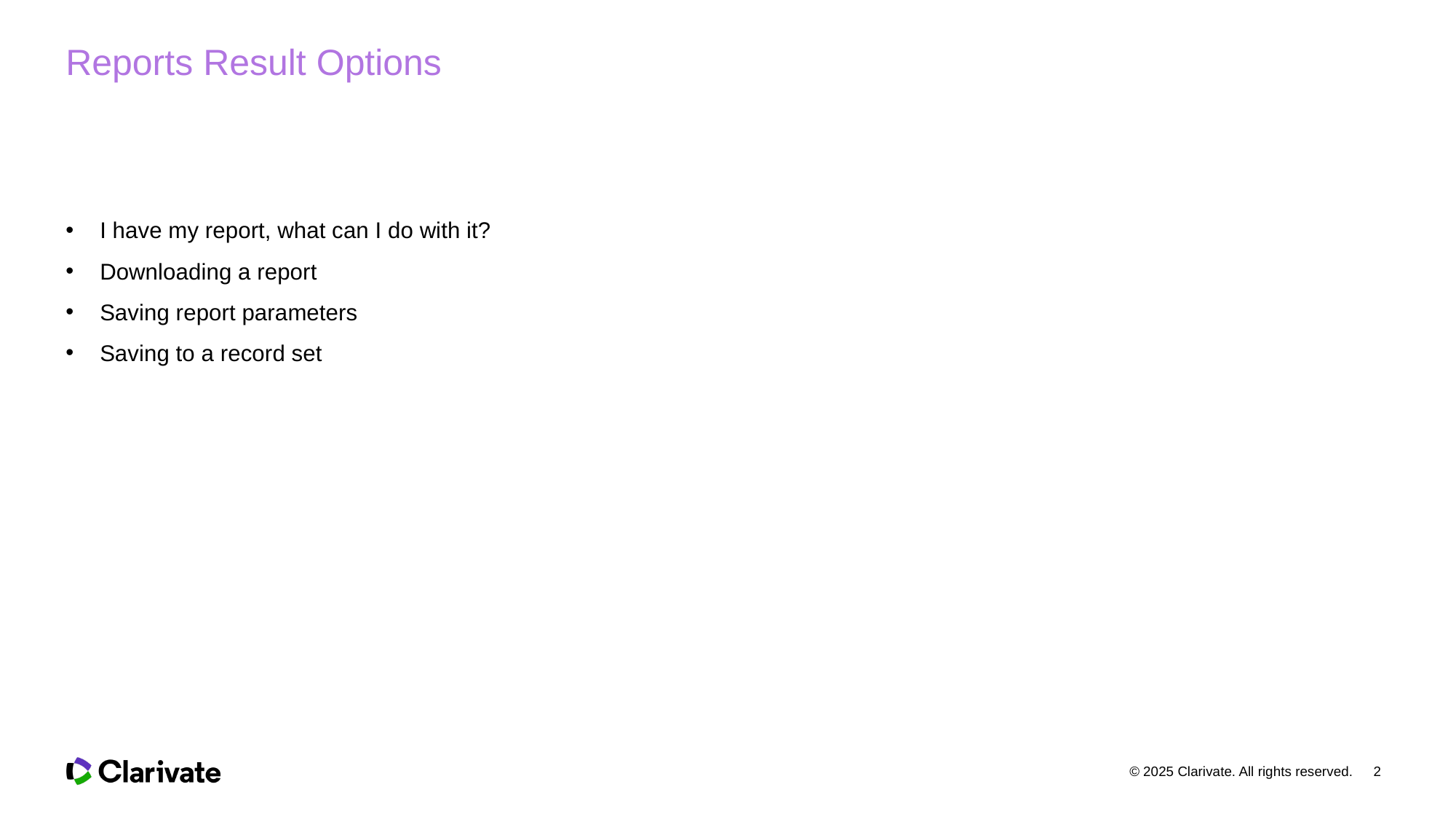

# Reports Result Options
I have my report, what can I do with it?
Downloading a report
Saving report parameters
Saving to a record set

© 2025 Clarivate. All rights reserved.
2